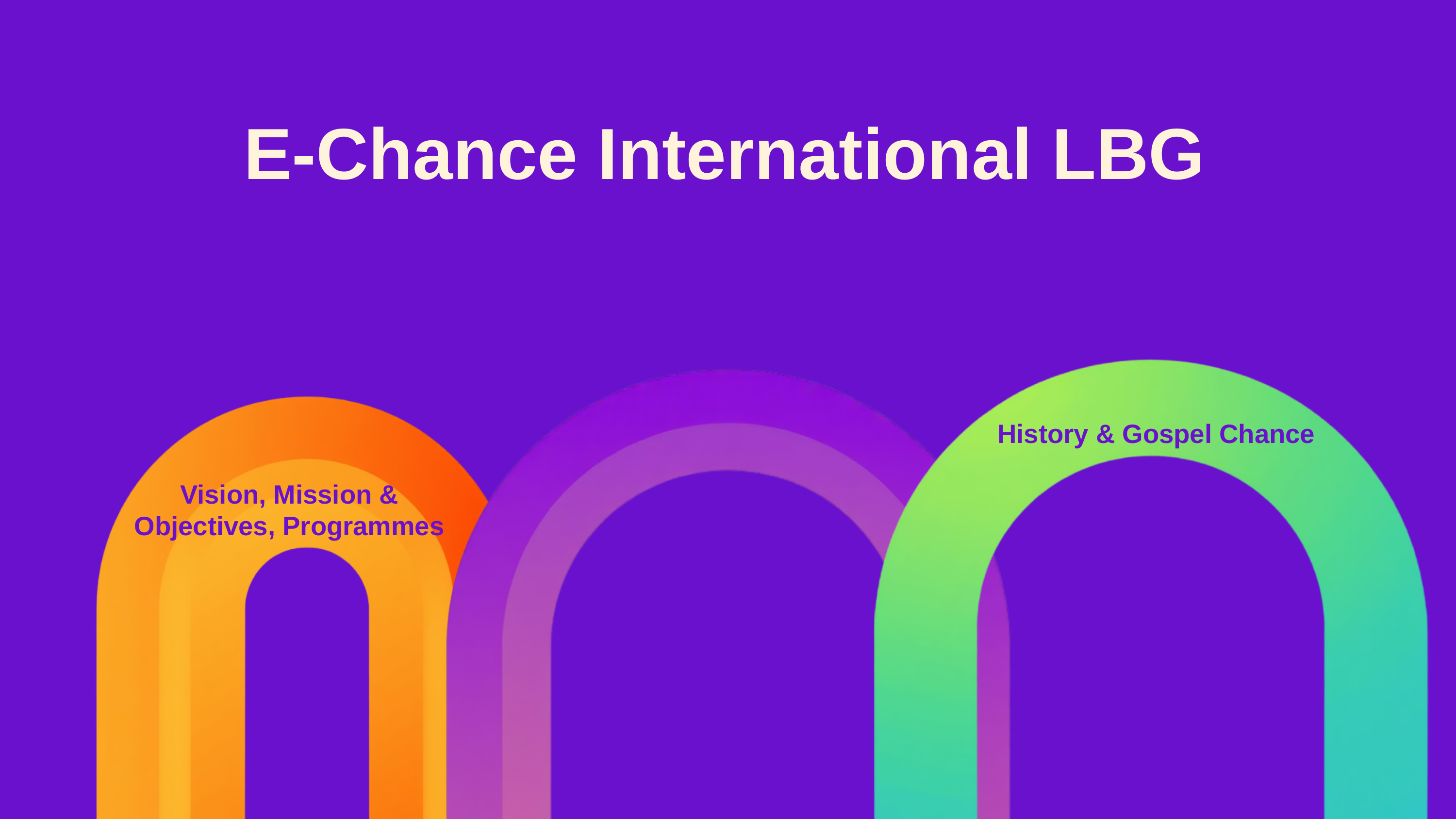

E-Chance International LBG

History & Gospel Chance
Vision, Mission & Objectives, Programmes
Founders & Board Members